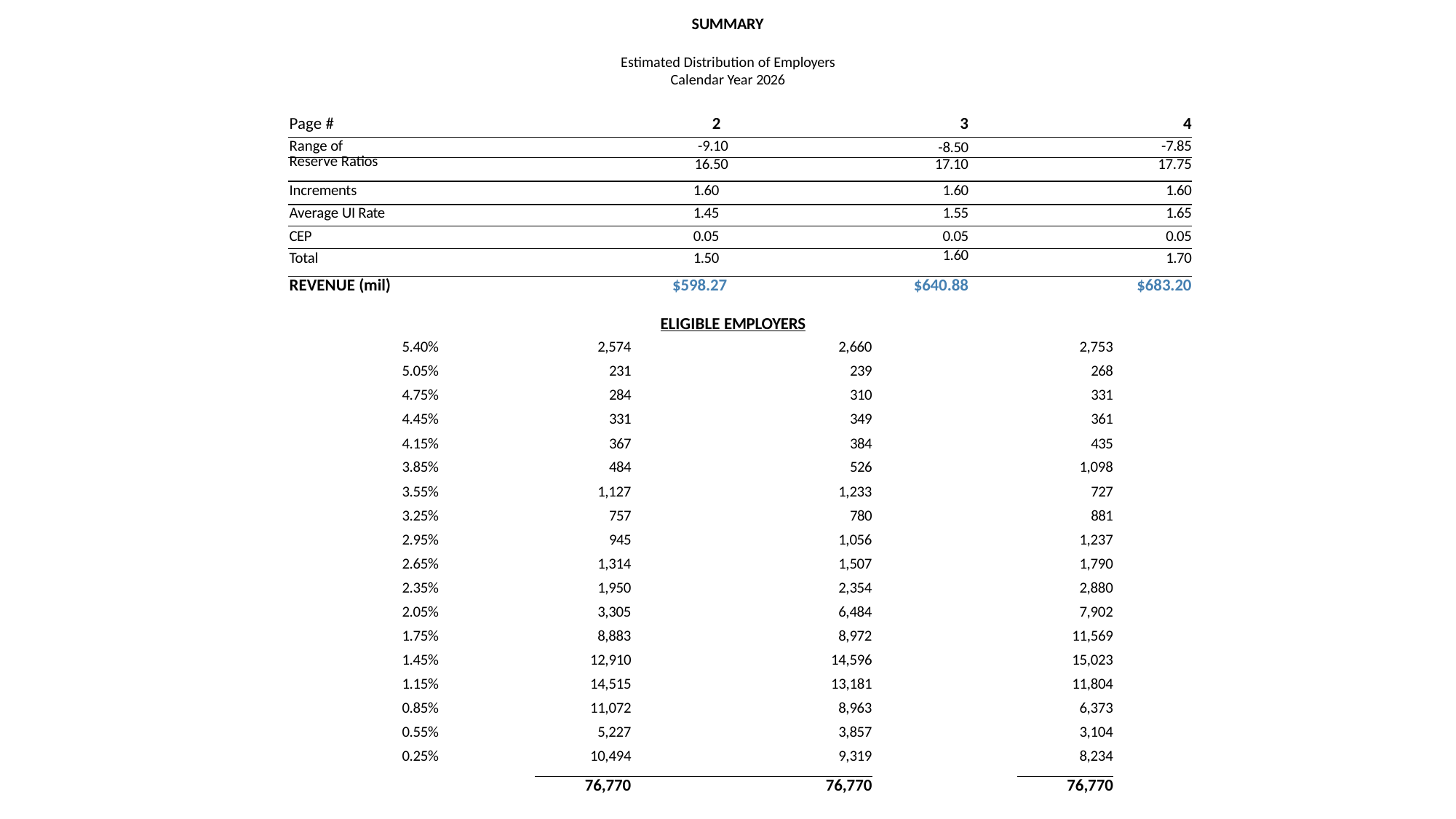

SUMMARY

Estimated Distribution of Employers Calendar Year 2026
| Page # |  |  | 2 |  | 3 |  |  | 4 |
| --- | --- | --- | --- | --- | --- | --- | --- | --- |
| Range of |  |  | -9.10 |  | -8.50 |  |  | -7.85 |
| Reserve Ratios |  |  | 16.50 |  | 17.10 |  |  | 17.75 |
| Increments |  |  | 1.60 |  | 1.60 |  |  | 1.60 |
| Average UI Rate |  |  | 1.45 |  | 1.55 |  |  | 1.65 |
| CEP |  |  | 0.05 |  | 0.05 |  |  | 0.05 |
| Total |  |  | 1.50 |  | 1.60 |  |  | 1.70 |
| REVENUE (mil) |  |  | $598.27 |  | $640.88 |  |  | $683.20 |
|  | 5.40% | 2,574 | ELIGIBLE EMPLOYERS | 2,660 |  |  | 2,753 |  |
|  | 5.05% | 231 |  | 239 |  |  | 268 |  |
|  | 4.75% | 284 |  | 310 |  |  | 331 |  |
|  | 4.45% | 331 |  | 349 |  |  | 361 |  |
|  | 4.15% | 367 |  | 384 |  |  | 435 |  |
|  | 3.85% | 484 |  | 526 |  |  | 1,098 |  |
|  | 3.55% | 1,127 |  | 1,233 |  |  | 727 |  |
|  | 3.25% | 757 |  | 780 |  |  | 881 |  |
|  | 2.95% | 945 |  | 1,056 |  |  | 1,237 |  |
|  | 2.65% | 1,314 |  | 1,507 |  |  | 1,790 |  |
|  | 2.35% | 1,950 |  | 2,354 |  |  | 2,880 |  |
|  | 2.05% | 3,305 |  | 6,484 |  |  | 7,902 |  |
|  | 1.75% | 8,883 |  | 8,972 |  |  | 11,569 |  |
|  | 1.45% | 12,910 |  | 14,596 |  |  | 15,023 |  |
|  | 1.15% | 14,515 |  | 13,181 |  |  | 11,804 |  |
|  | 0.85% | 11,072 |  | 8,963 |  |  | 6,373 |  |
|  | 0.55% | 5,227 |  | 3,857 |  |  | 3,104 |  |
|  | 0.25% | 10,494 |  | 9,319 |  |  | 8,234 |  |
|  |  | 76,770 |  | 76,770 |  |  | 76,770 |  |